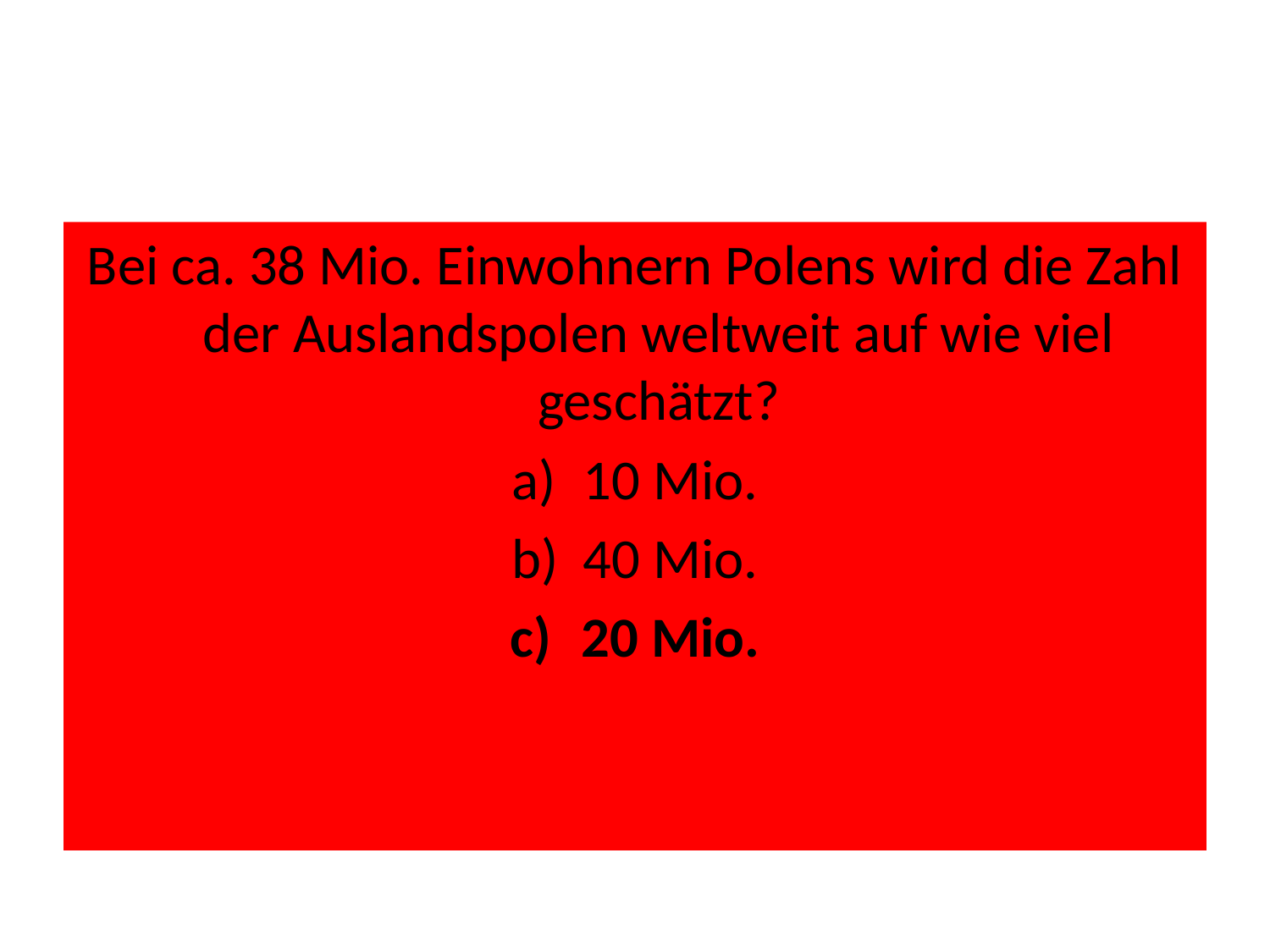

#
Bei ca. 38 Mio. Einwohnern Polens wird die Zahl der Auslandspolen weltweit auf wie viel geschätzt?
10 Mio.
40 Mio.
20 Mio.